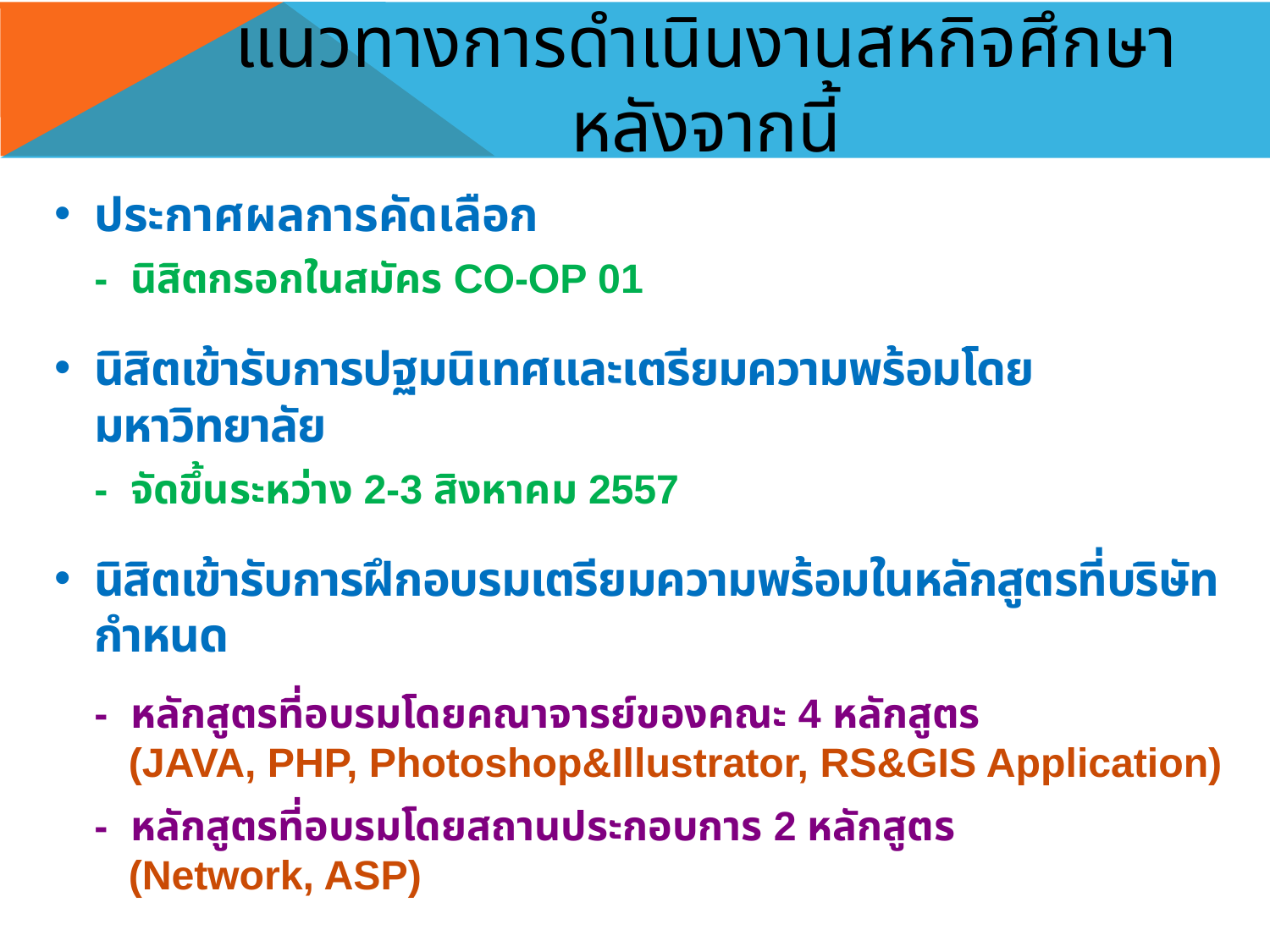

# แนวทางการดำเนินงานสหกิจศึกษาหลังจากนี้
ประกาศผลการคัดเลือก
		-  นิสิตกรอกในสมัคร CO-OP 01

นิสิตเข้ารับการปฐมนิเทศและเตรียมความพร้อมโดยมหาวิทยาลัย
		-  จัดขึ้นระหว่าง 2-3 สิงหาคม 2557

นิสิตเข้ารับการฝึกอบรมเตรียมความพร้อมในหลักสูตรที่บริษัทกำหนด

		-  หลักสูตรที่อบรมโดยคณาจารย์ของคณะ 4 หลักสูตร
		   (JAVA, PHP, Photoshop&Illustrator, RS&GIS Application)

		-  หลักสูตรที่อบรมโดยสถานประกอบการ 2 หลักสูตร
		   (Network, ASP)